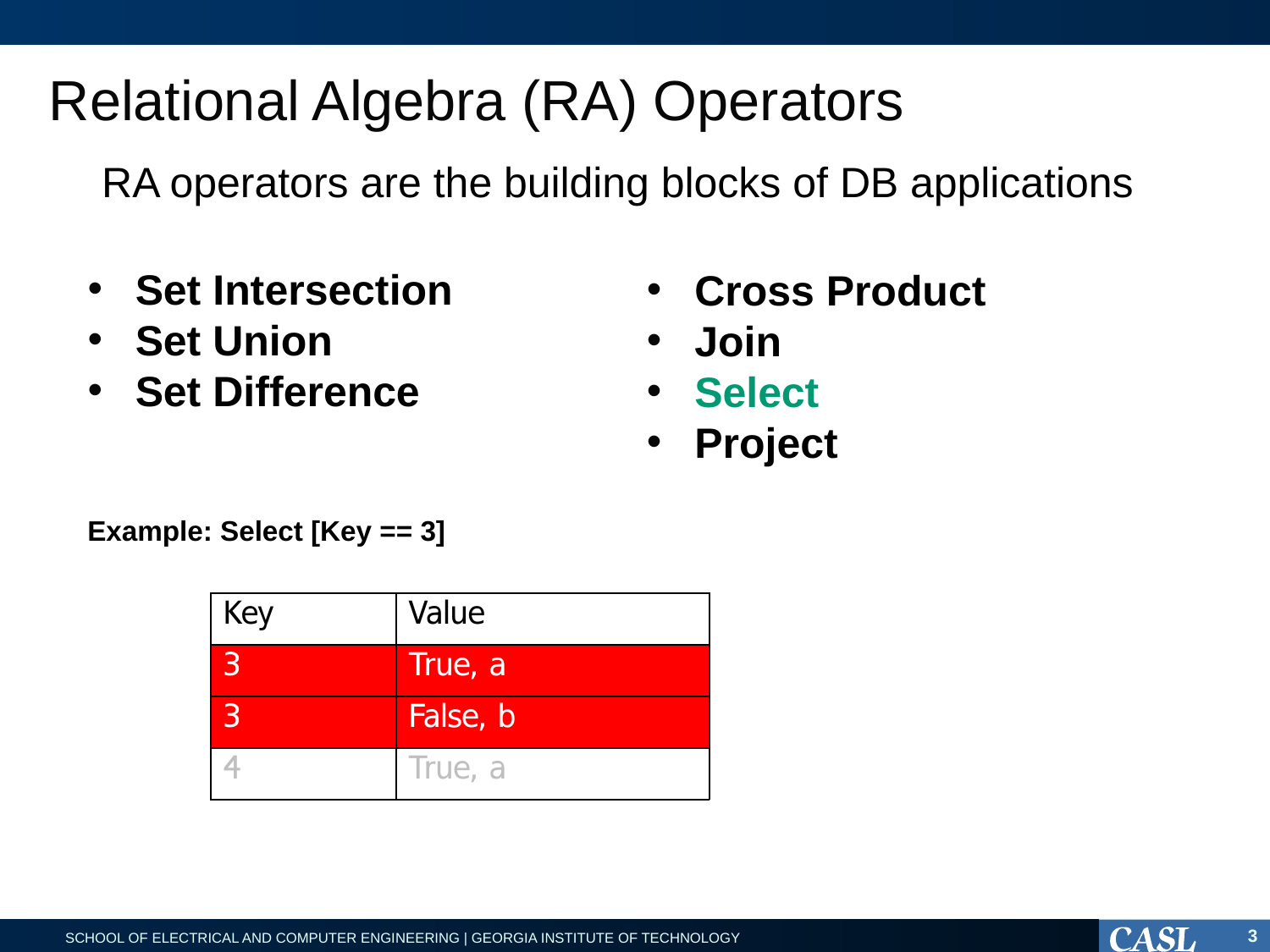

Relational Algebra (RA) Operators
RA operators are the building blocks of DB applications
Set Intersection
Set Union
Set Difference
Cross Product
Join
Select
Project
Example: Select [Key == 3]
| Key | Value |
| --- | --- |
| 3 | True, a |
| 3 | False, b |
| 4 | True, a |
| Key | Value |
| --- | --- |
| 3 | True, a |
| 3 | False, b |
| 4 | True, a |
3